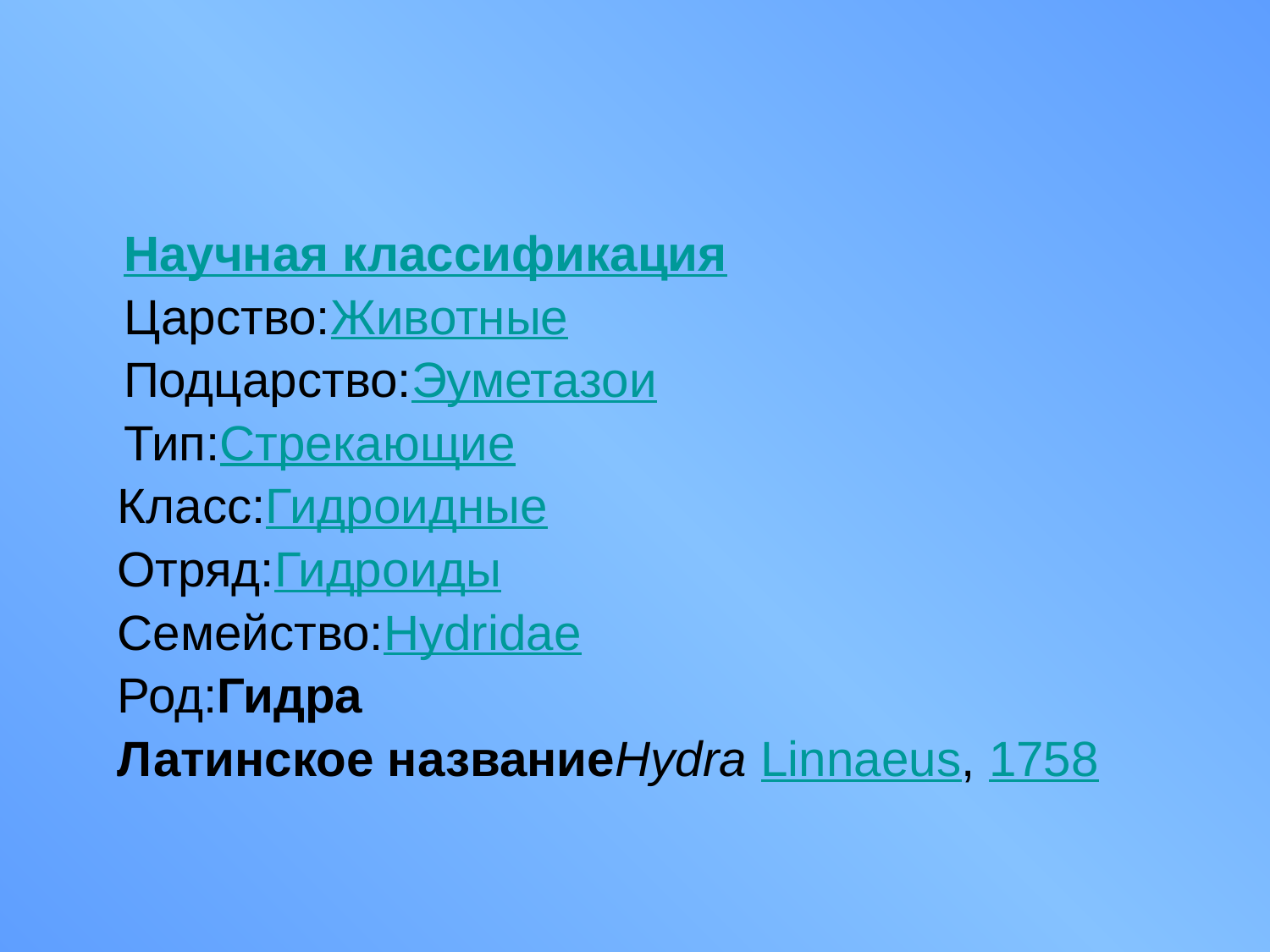

#
	Научная классификация
	Царство:Животные
	Подцарство:Эуметазои
 	Тип:Стрекающие
   Класс:Гидроидные
   Отряд:Гидроиды
   Семейство:Hydridae
   Род:Гидра
   Латинское названиеHydra Linnaeus, 1758